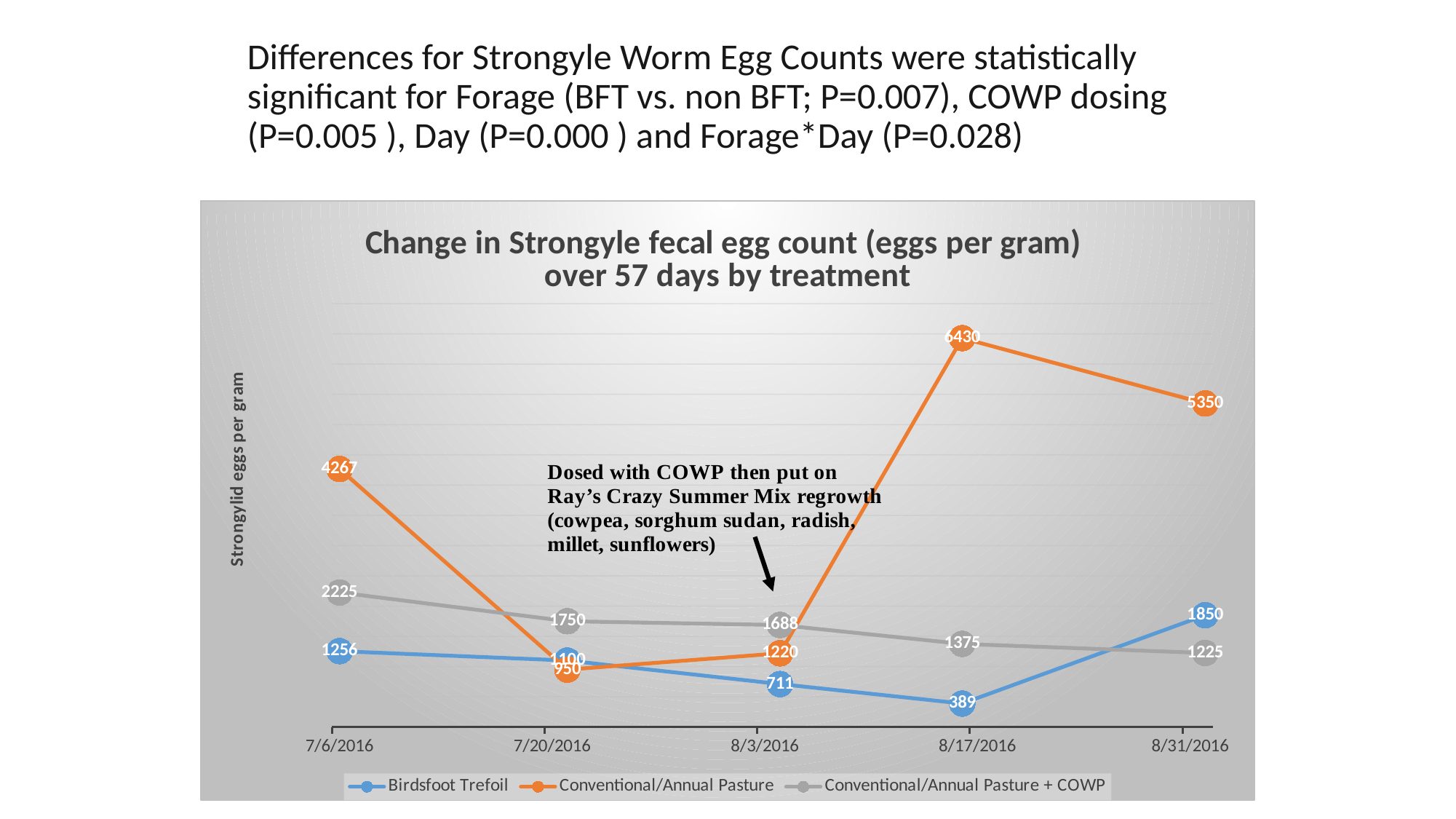

# Differences for Strongyle Worm Egg Counts were statistically significant for Forage (BFT vs. non BFT; P=0.007), COWP dosing (P=0.005 ), Day (P=0.000 ) and Forage*Day (P=0.028)

### Chart: Change in Strongyle fecal egg count (eggs per gram) over 57 days by treatment

| Category | Birdsfoot Trefoil | Conventional/Annual Pasture | Conventional/Annual Pasture + COWP |
|---|---|---|---|
| 42557 | 1255.5555555555557 | 4266.666666666667 | 2225.0 |
| 42572 | 1100.0 | 950.0 | 1750.0 |
| 42586 | 711.1111111111111 | 1220.0 | 1687.5 |
| 42598 | 388.8888888888889 | 6430.0 | 1375.0 |
| 42614 | 1850.0 | 5350.0 | 1225.0 |